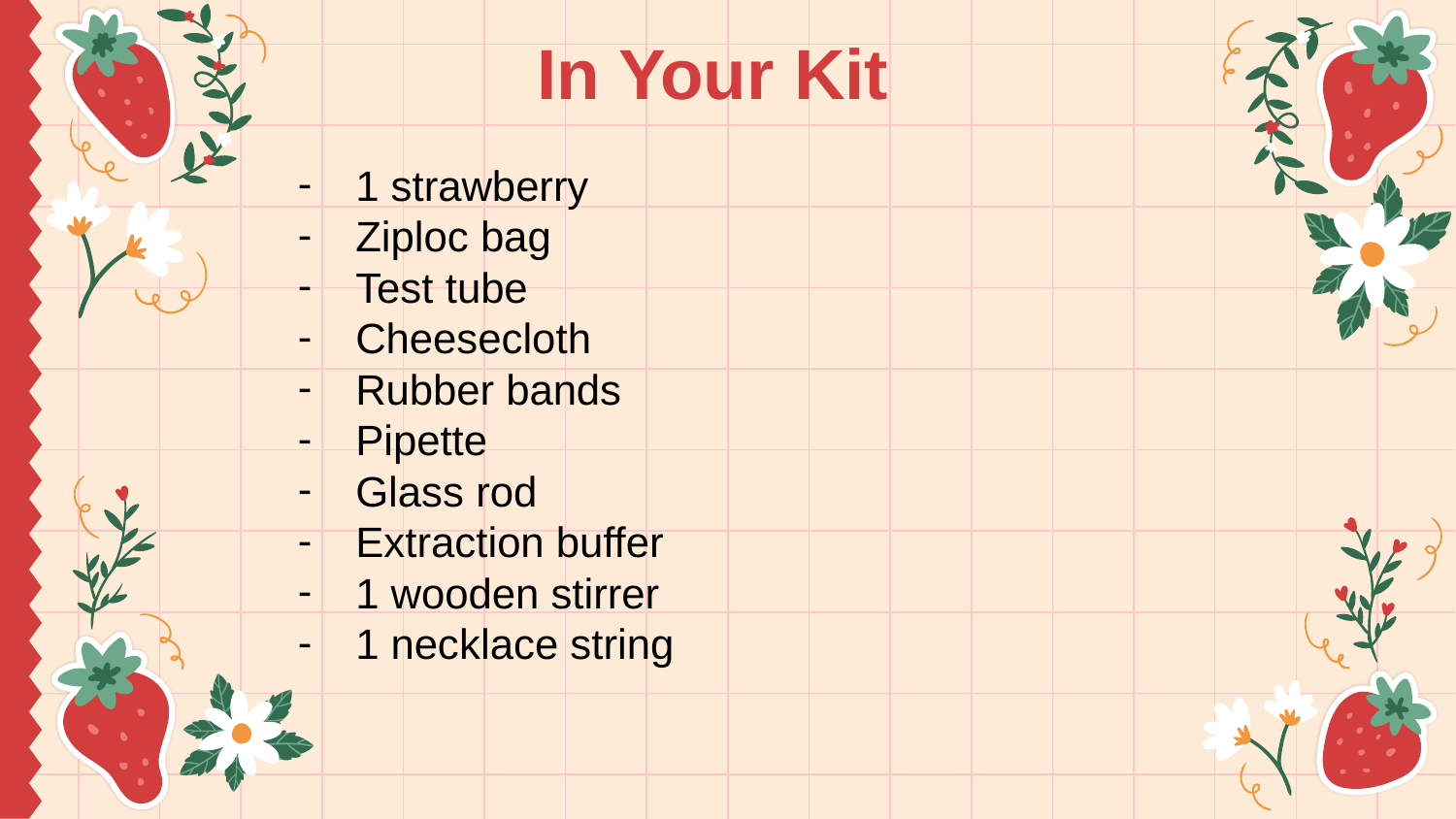

# In Your Kit

1 strawberry
Ziploc bag
Test tube
Cheesecloth
Rubber bands
Pipette
Glass rod
Extraction buffer
1 wooden stirrer
1 necklace string